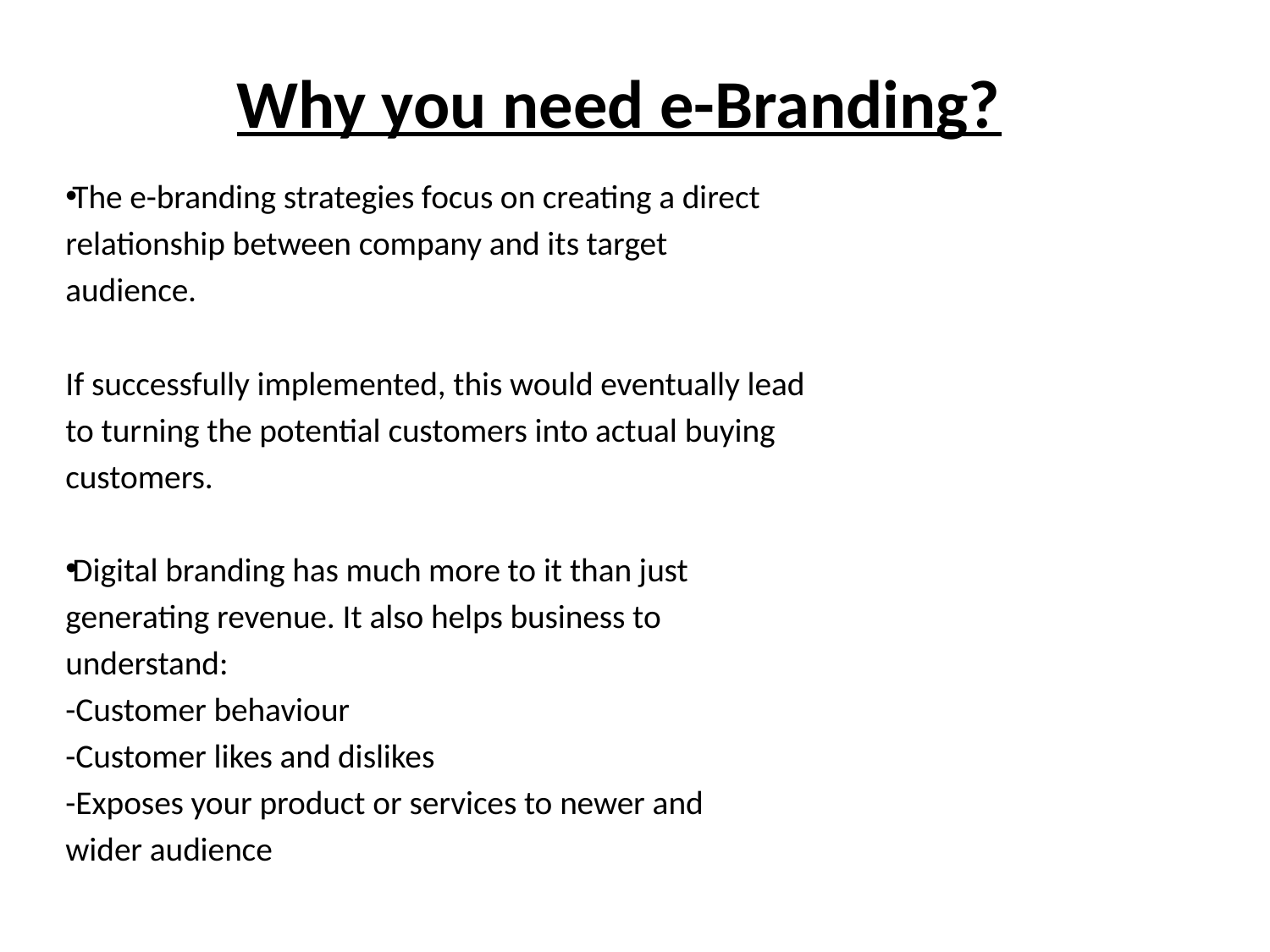

# Why you need e-Branding?
The e-branding strategies focus on creating a direct
relationship between company and its target
audience.

If successfully implemented, this would eventually lead
to turning the potential customers into actual buying
customers.

Digital branding has much more to it than just
generating revenue. It also helps business to
understand:
-Customer behaviour
-Customer likes and dislikes
-Exposes your product or services to newer and
wider audience